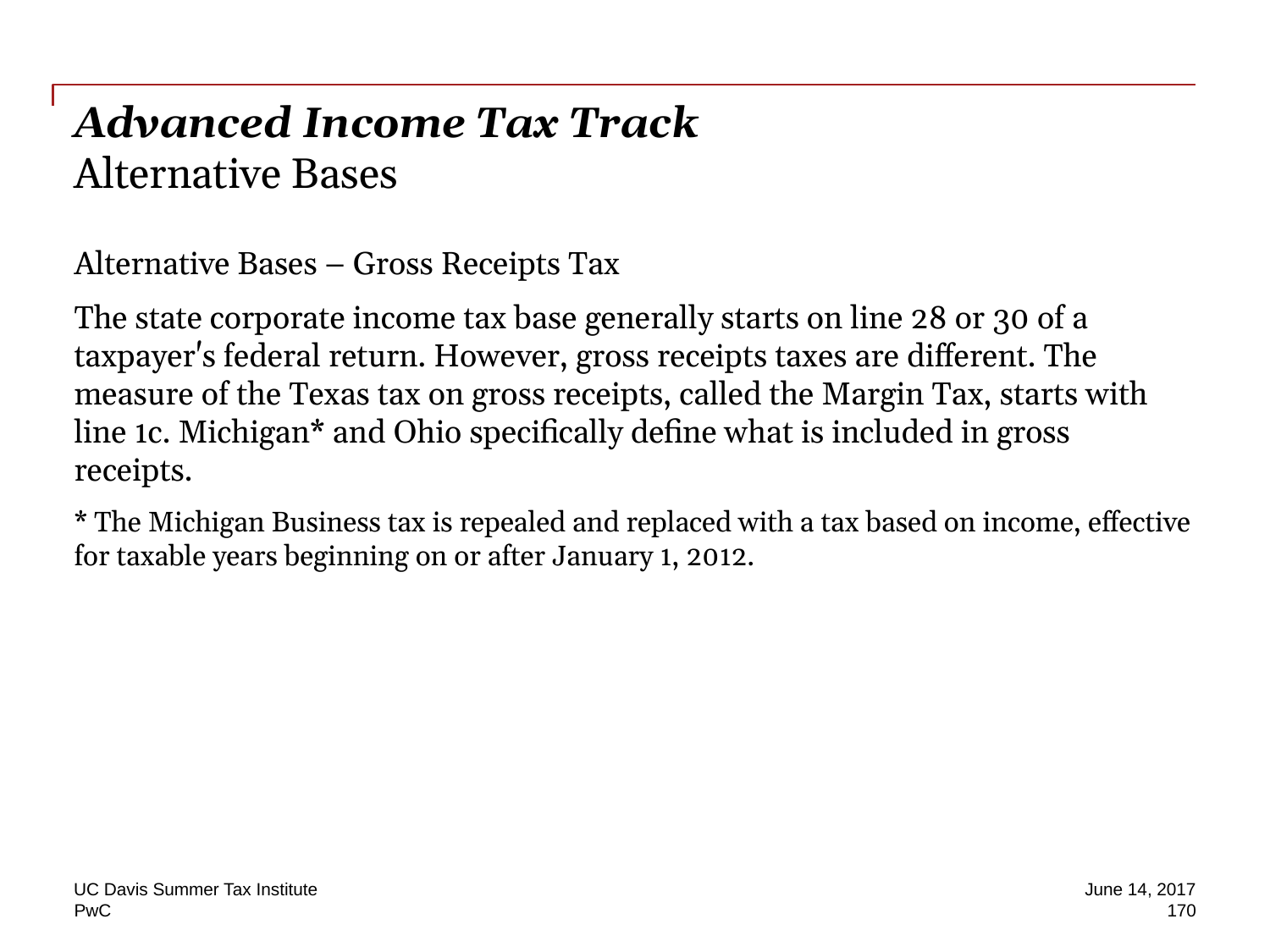

# Advanced Income Tax Track Alternative Bases
Alternative Bases – Gross Receipts Tax
The state corporate income tax base generally starts on line 28 or 30 of a taxpayer's federal return. However, gross receipts taxes are different. The measure of the Texas tax on gross receipts, called the Margin Tax, starts with line 1c. Michigan* and Ohio specifically define what is included in gross receipts.
* The Michigan Business tax is repealed and replaced with a tax based on income, effective for taxable years beginning on or after January 1, 2012.
UC Davis Summer Tax Institute
June 14, 2017
170